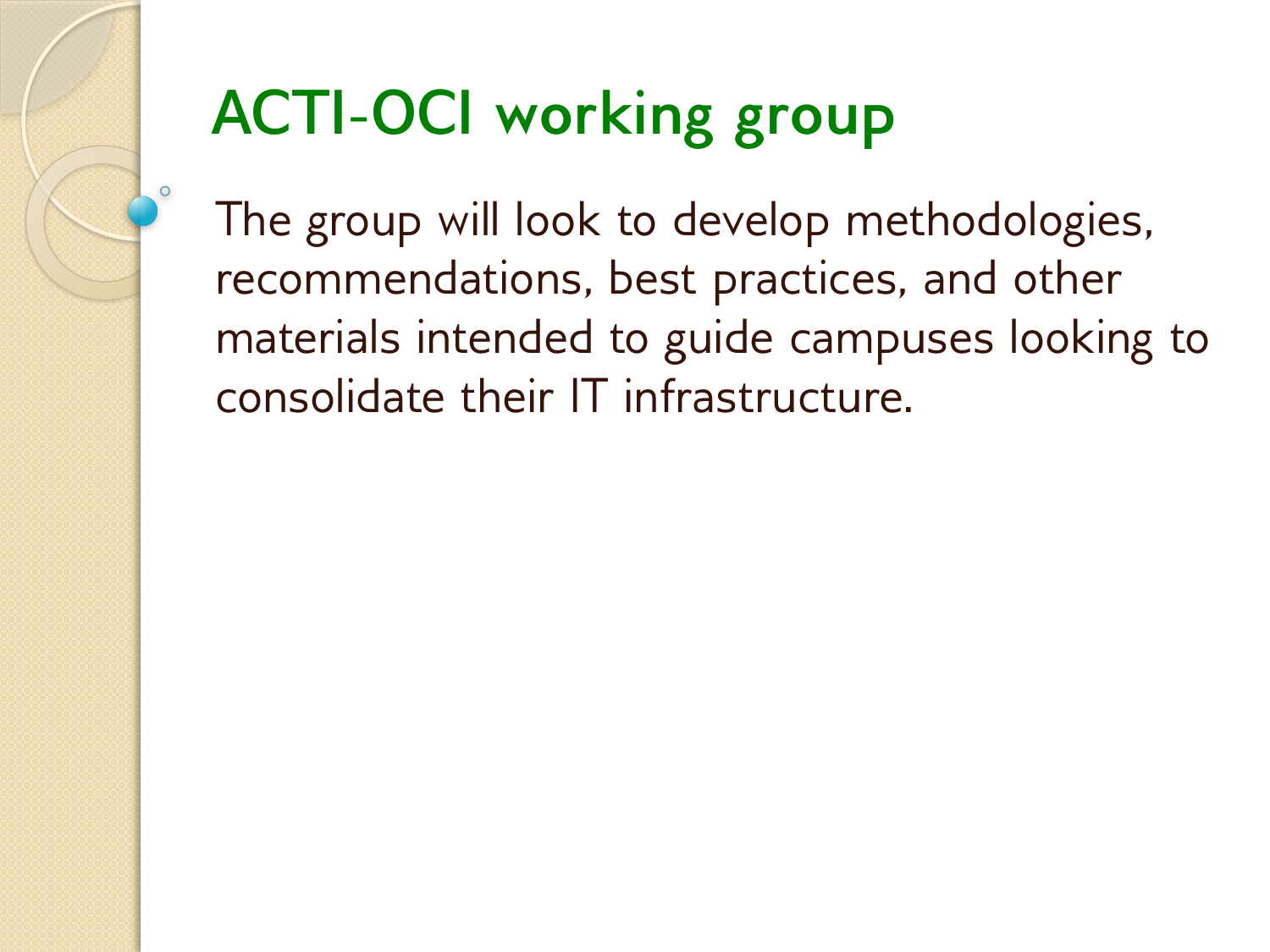

# ACTI-OCI working group
The group will look to develop methodologies, recommendations, best practices, and other materials intended to guide campuses looking to consolidate their IT infrastructure.